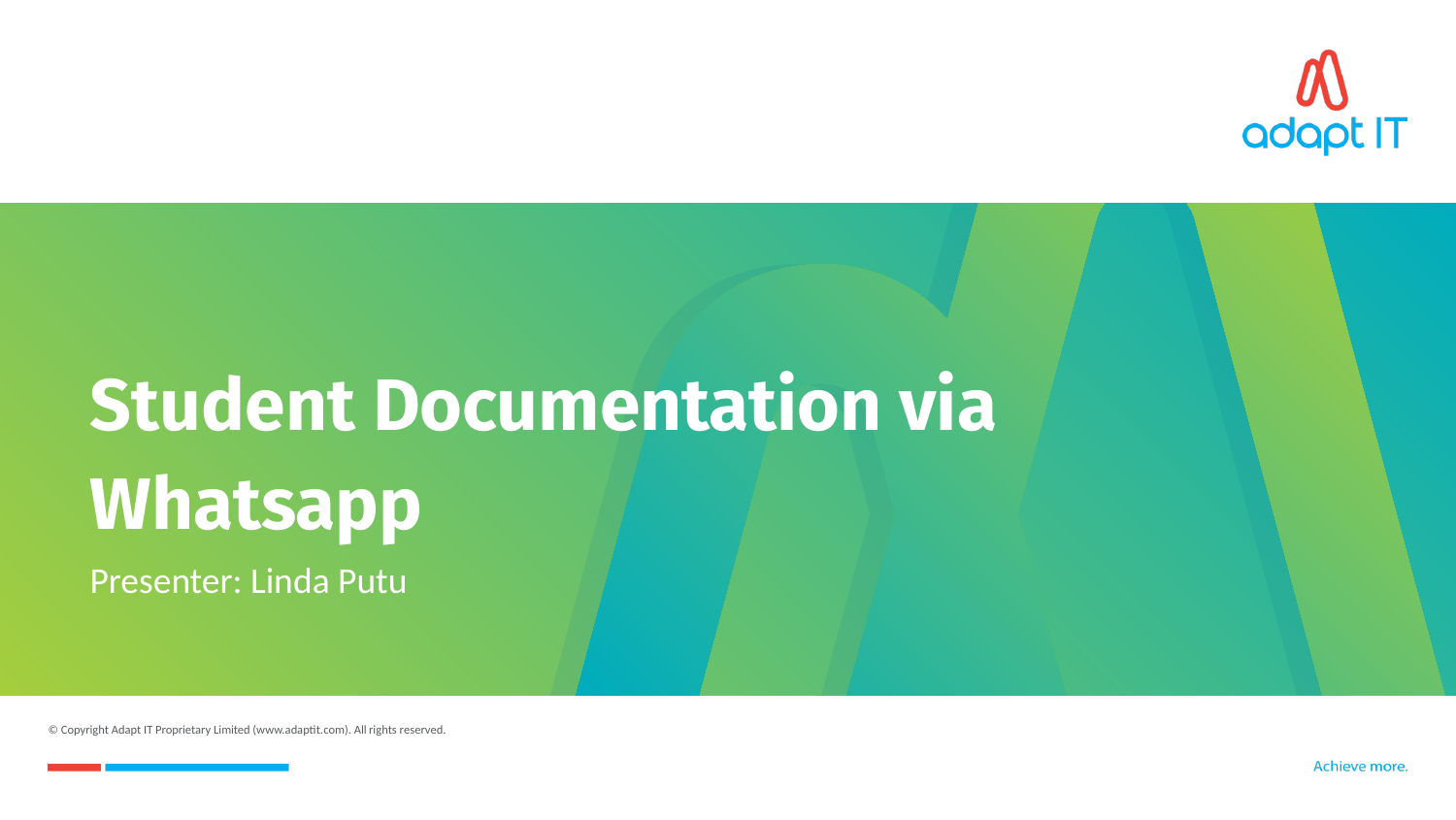

# Student Documentation via Whatsapp
Presenter: Linda Putu